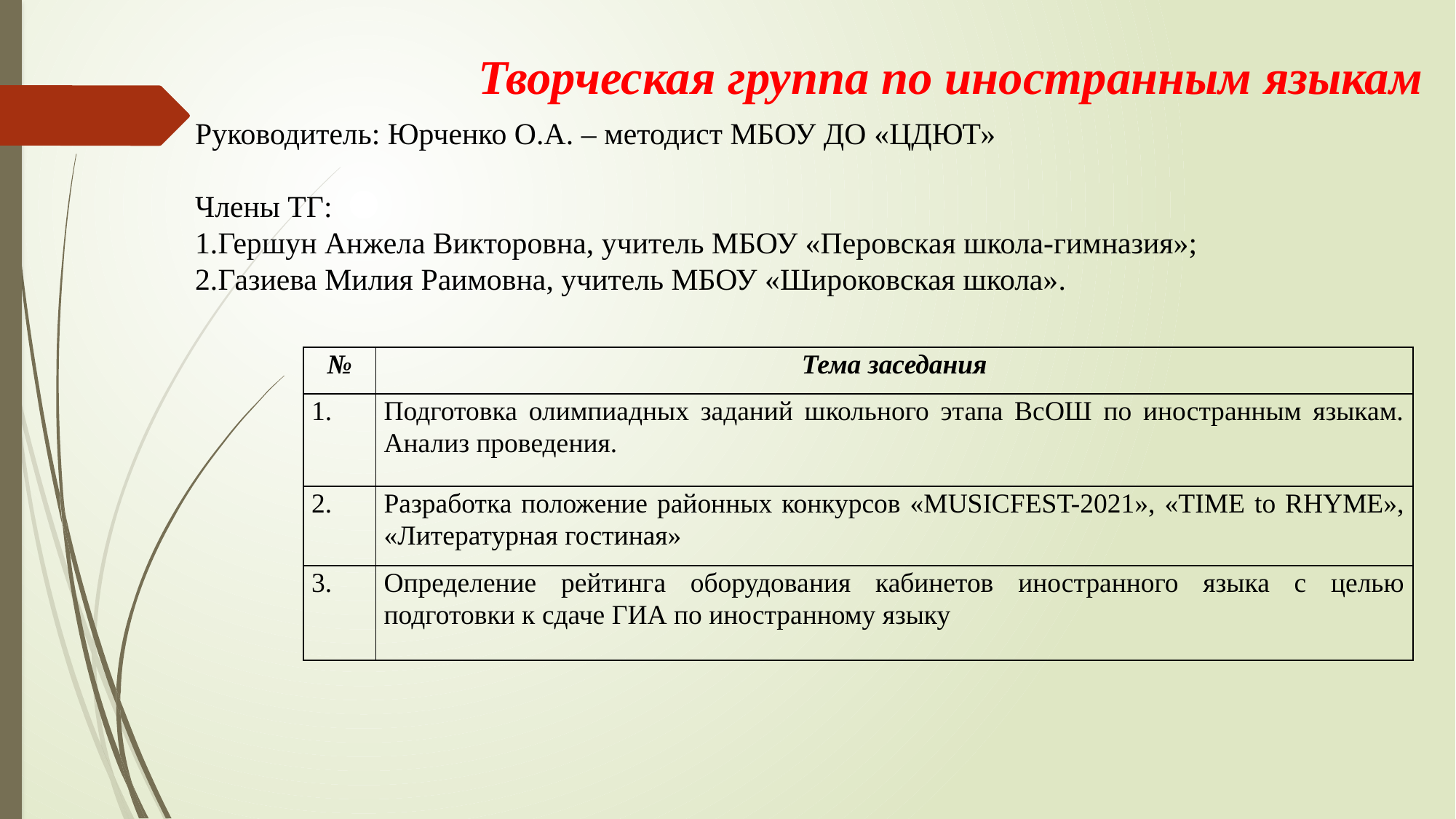

Творческая группа по иностранным языкам

Руководитель: Юрченко О.А. – методист МБОУ ДО «ЦДЮТ»

Члены ТГ:
Гершун Анжела Викторовна, учитель МБОУ «Перовская школа-гимназия»;
Газиева Милия Раимовна, учитель МБОУ «Широковская школа».

| № | Тема заседания |
| --- | --- |
| 1. | Подготовка олимпиадных заданий школьного этапа ВсОШ по иностранным языкам. Анализ проведения. |
| 2. | Разработка положение районных конкурсов «MUSICFEST-2021», «TIME to RHYME», «Литературная гостиная» |
| 3. | Определение рейтинга оборудования кабинетов иностранного языка с целью подготовки к сдаче ГИА по иностранному языку |